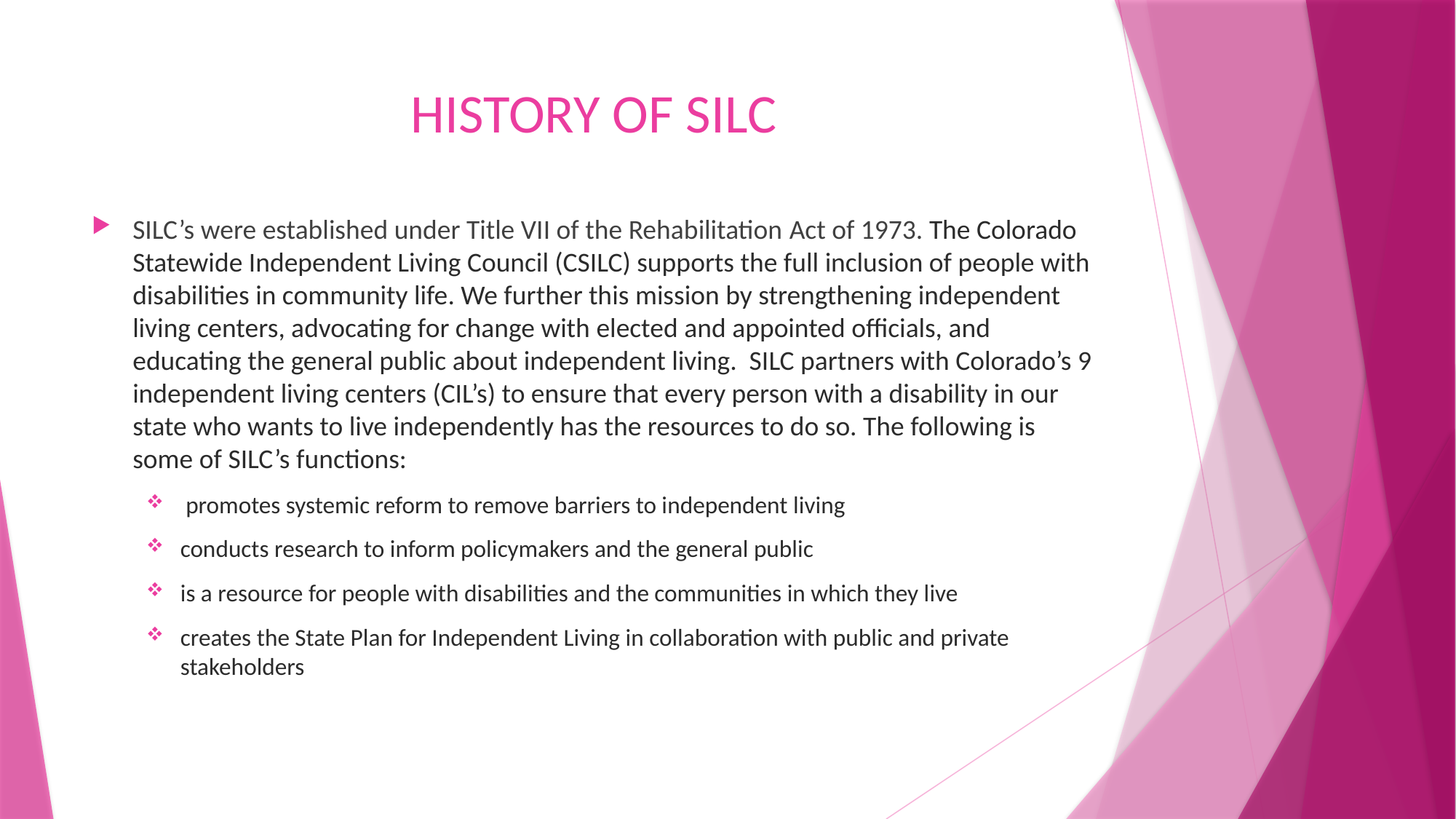

# HISTORY OF SILC
SILC’s were established under Title VII of the Rehabilitation Act of 1973. The Colorado Statewide Independent Living Council (CSILC) supports the full inclusion of people with disabilities in community life. We further this mission by strengthening independent living centers, advocating for change with elected and appointed officials, and educating the general public about independent living.  SILC partners with Colorado’s 9 independent living centers (CIL’s) to ensure that every person with a disability in our state who wants to live independently has the resources to do so. The following is some of SILC’s functions:
 promotes systemic reform to remove barriers to independent living
conducts research to inform policymakers and the general public
is a resource for people with disabilities and the communities in which they live
creates the State Plan for Independent Living in collaboration with public and private stakeholders